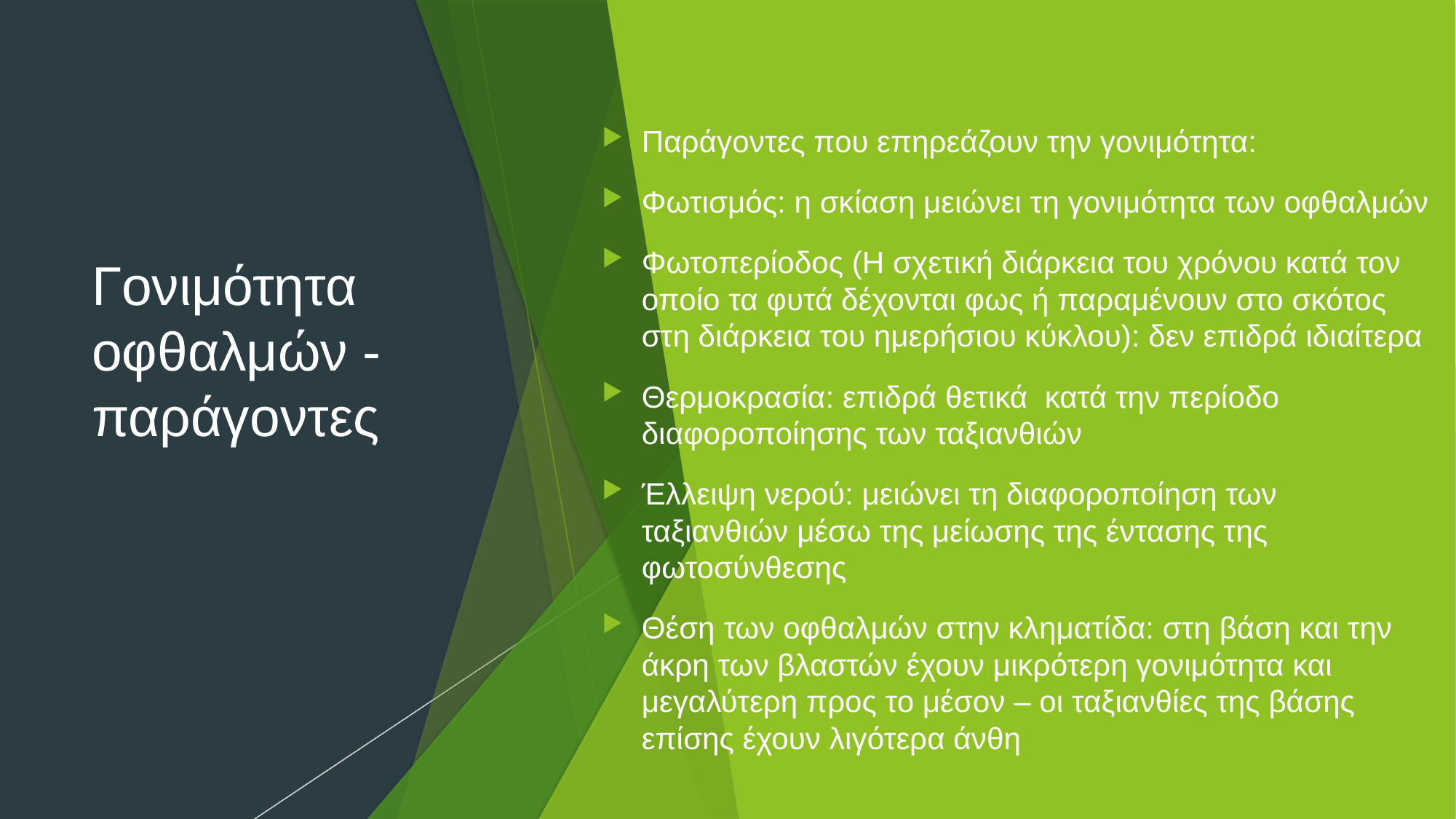

# Γονιμότητα οφθαλμών - παράγοντες
Παράγοντες που επηρεάζουν την γονιμότητα:
Φωτισμός: η σκίαση μειώνει τη γονιμότητα των οφθαλμών
Φωτοπερίοδος (Η σχετική διάρκεια του χρόνου κατά τον οποίο τα φυτά δέχονται φως ή παραμένουν στο σκότος στη διάρκεια του ημερήσιου κύκλου): δεν επιδρά ιδιαίτερα
Θερμοκρασία: επιδρά θετικά  κατά την περίοδο διαφοροποίησης των ταξιανθιών
Έλλειψη νερού: μειώνει τη διαφοροποίηση των ταξιανθιών μέσω της μείωσης της έντασης της φωτοσύνθεσης
Θέση των οφθαλμών στην κληματίδα: στη βάση και την άκρη των βλαστών έχουν μικρότερη γονιμότητα και μεγαλύτερη προς το μέσον – οι ταξιανθίες της βάσης επίσης έχουν λιγότερα άνθη